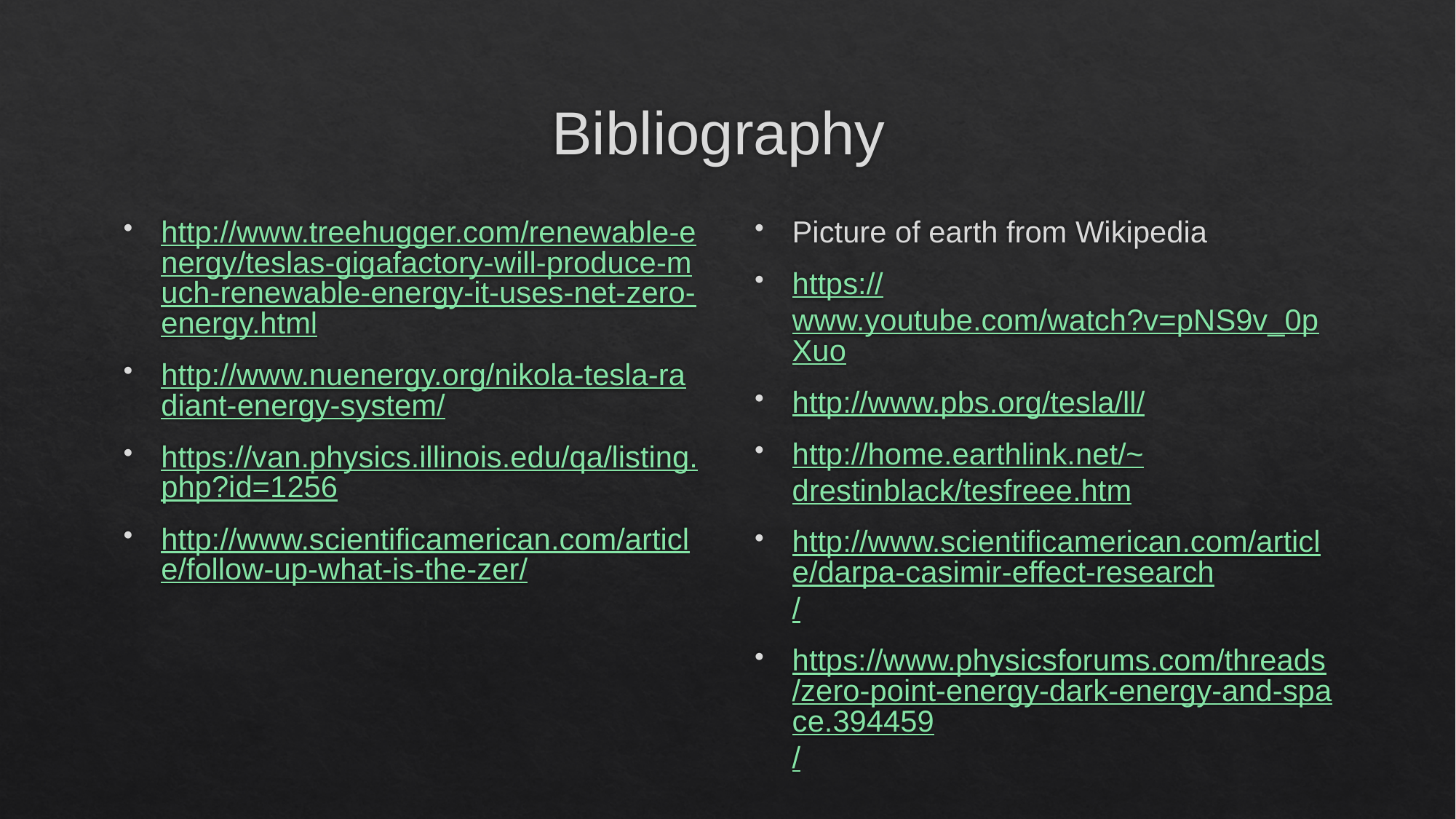

# Bibliography
http://www.treehugger.com/renewable-energy/teslas-gigafactory-will-produce-much-renewable-energy-it-uses-net-zero-energy.html
http://www.nuenergy.org/nikola-tesla-radiant-energy-system/
https://van.physics.illinois.edu/qa/listing.php?id=1256
http://www.scientificamerican.com/article/follow-up-what-is-the-zer/

Picture of earth from Wikipedia
https://www.youtube.com/watch?v=pNS9v_0pXuo
http://www.pbs.org/tesla/ll/
http://home.earthlink.net/~drestinblack/tesfreee.htm
http://www.scientificamerican.com/article/darpa-casimir-effect-research/
https://www.physicsforums.com/threads/zero-point-energy-dark-energy-and-space.394459/